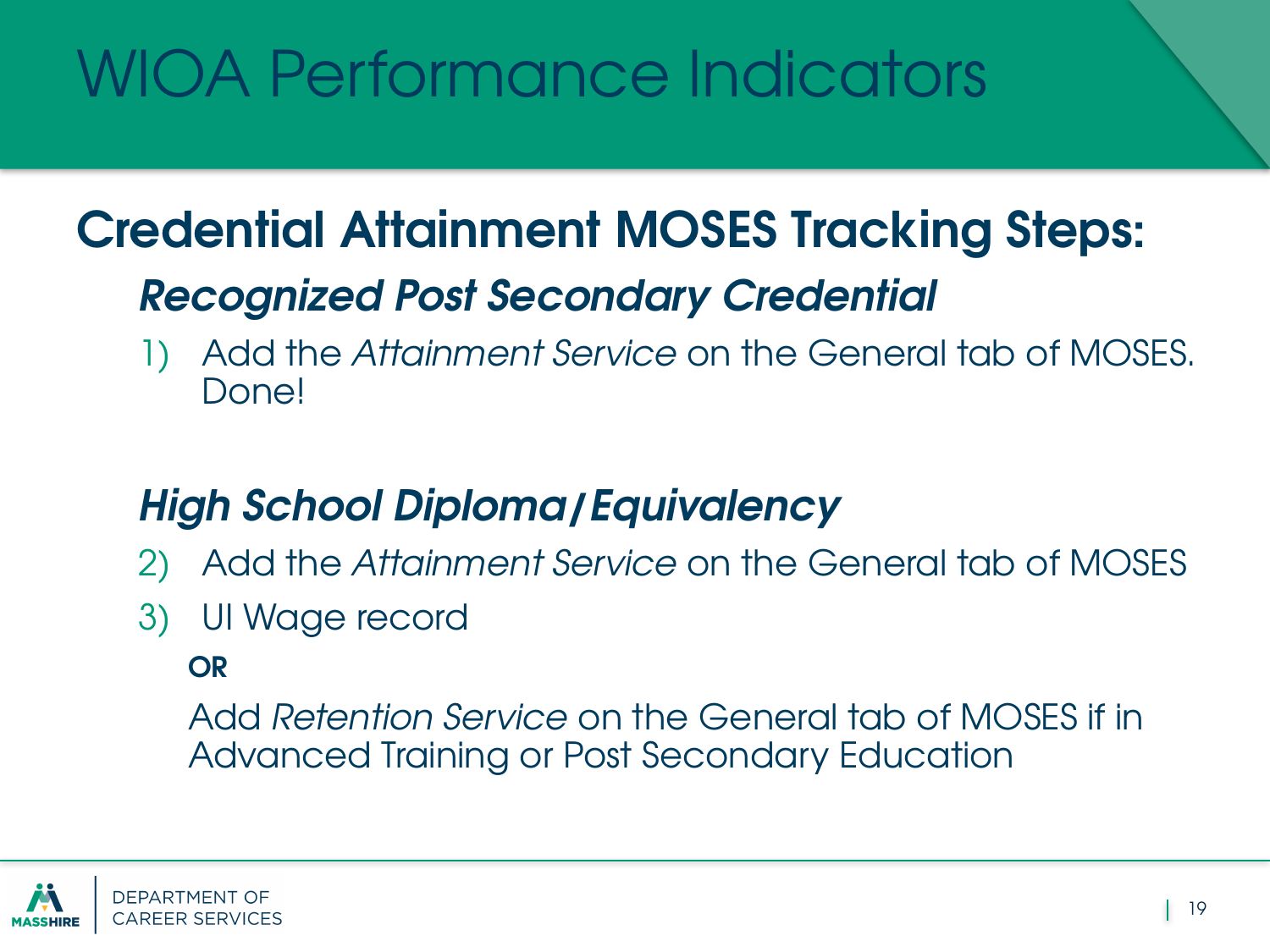

February 1, 2018
# WIOA Performance Indicators
Credential Attainment MOSES Tracking Steps:
Recognized Post Secondary Credential
Add the Attainment Service on the General tab of MOSES. Done!

High School Diploma/Equivalency
Add the Attainment Service on the General tab of MOSES
UI Wage record
OR
Add Retention Service on the General tab of MOSES if in Advanced Training or Post Secondary Education

19